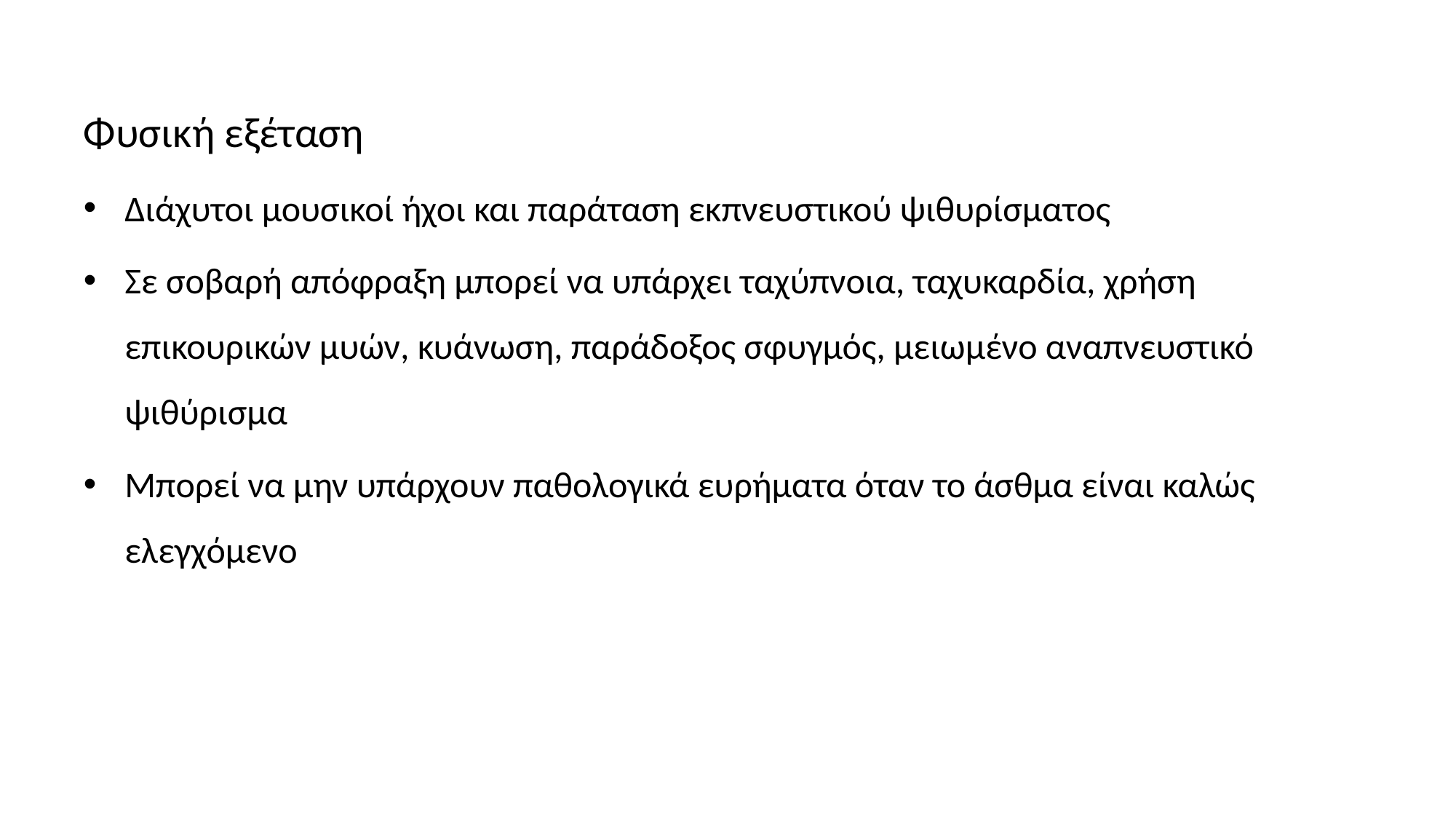

Φυσική εξέταση
Διάχυτοι μουσικοί ήχοι και παράταση εκπνευστικού ψιθυρίσματος
Σε σοβαρή απόφραξη μπορεί να υπάρχει ταχύπνοια, ταχυκαρδία, χρήση επικουρικών μυών, κυάνωση, παράδοξος σφυγμός, μειωμένο αναπνευστικό ψιθύρισμα
Μπορεί να μην υπάρχουν παθολογικά ευρήματα όταν το άσθμα είναι καλώς ελεγχόμενο